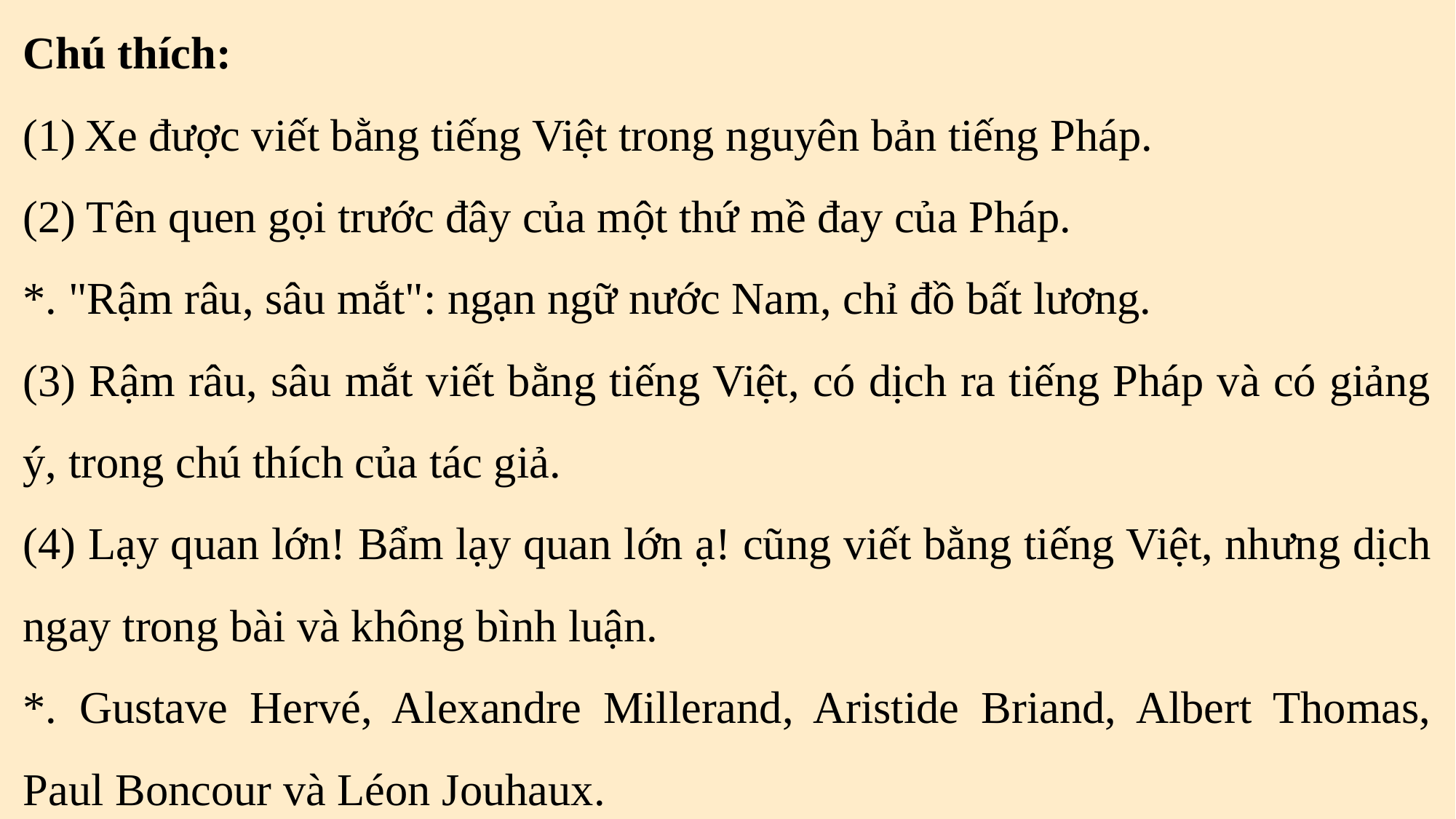

Chú thích:
Xe được viết bằng tiếng Việt trong nguyên bản tiếng Pháp.
(2) Tên quen gọi trước đây của một thứ mề đay của Pháp.
*. "Rậm râu, sâu mắt": ngạn ngữ nước Nam, chỉ đồ bất lương.
(3) Rậm râu, sâu mắt viết bằng tiếng Việt, có dịch ra tiếng Pháp và có giảng ý, trong chú thích của tác giả.
(4) Lạy quan lớn! Bẩm lạy quan lớn ạ! cũng viết bằng tiếng Việt, nhưng dịch ngay trong bài và không bình luận.
*. Gustave Hervé, Alexandre Millerand, Aristide Briand, Albert Thomas, Paul Boncour và Léon Jouhaux.